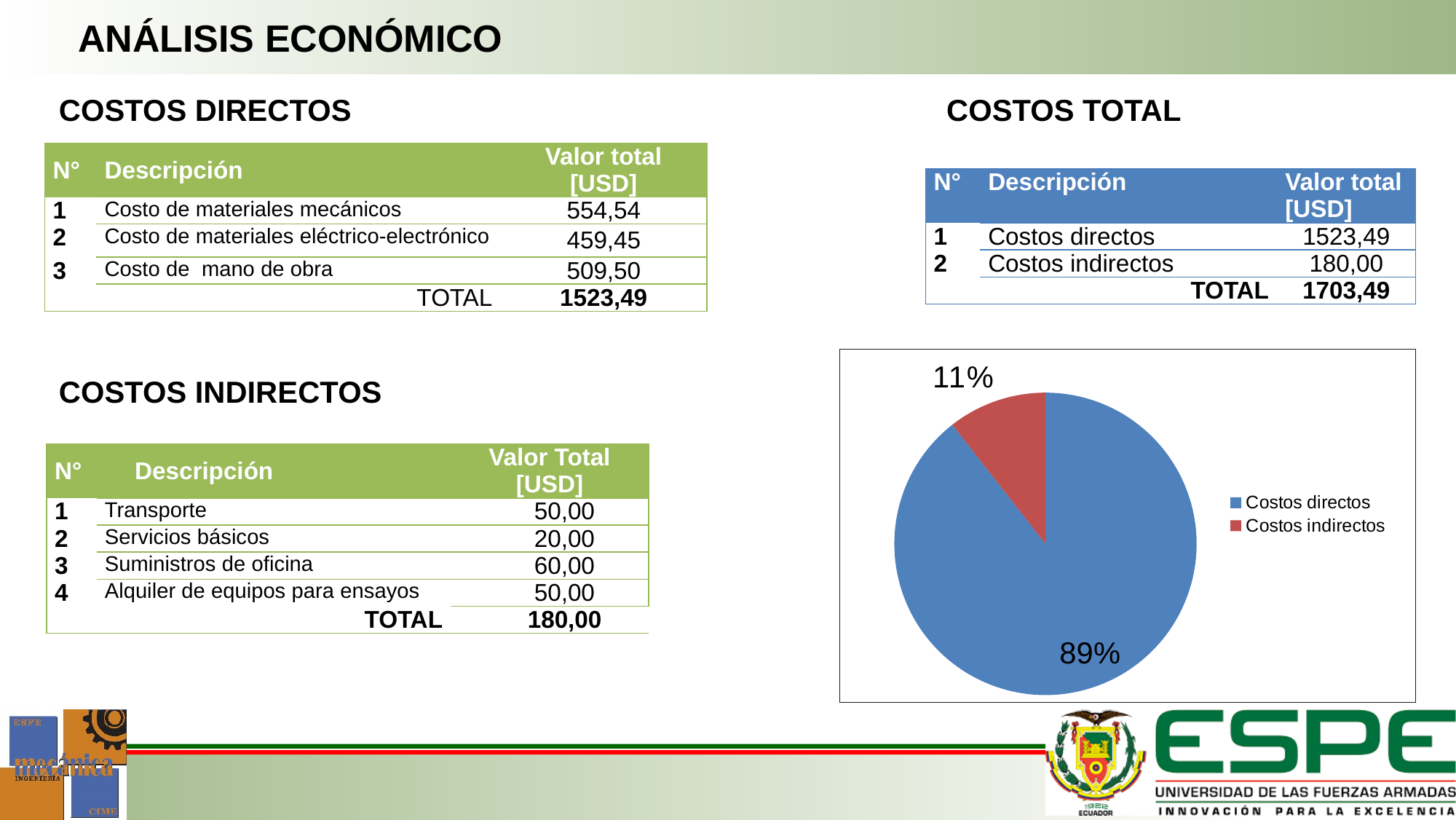

ANÁLISIS ECONÓMICO
COSTOS DIRECTOS
COSTOS TOTAL
| N° | Descripción | Valor total [USD] |
| --- | --- | --- |
| 1 | Costo de materiales mecánicos | 554,54 |
| 2 | Costo de materiales eléctrico-electrónico | 459,45 |
| 3 | Costo de mano de obra | 509,50 |
|  | TOTAL | 1523,49 |
| N° | Descripción | Valor total [USD] |
| --- | --- | --- |
| 1 | Costos directos | 1523,49 |
| 2 | Costos indirectos | 180,00 |
|  | TOTAL | 1703,49 |

### Chart

| Category |  |
|---|---|
| Costos directos  | 1523.4899999999998 |
| Costos indirectos | 180.0 |
COSTOS INDIRECTOS
| N° | Descripción | Valor Total [USD] |
| --- | --- | --- |
| 1 | Transporte | 50,00 |
| 2 | Servicios básicos | 20,00 |
| 3 | Suministros de oficina | 60,00 |
| 4 | Alquiler de equipos para ensayos | 50,00 |
| TOTAL |  | 180,00 |